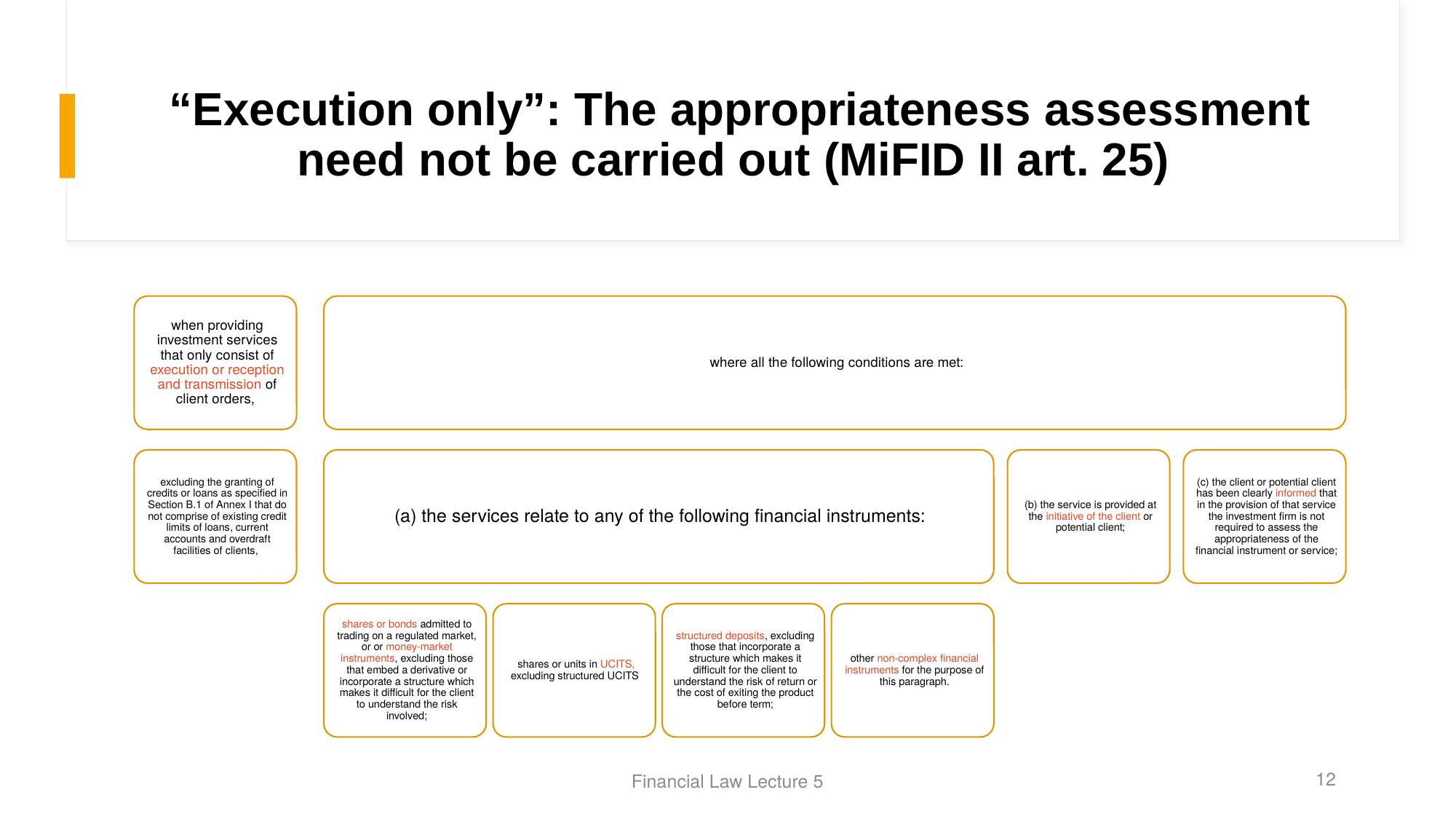

# “Execution only”: The appropriateness assessment need not be carried out (MiFID II art. 25)
when providing investment services that only consist of execution or reception and transmission of client orders,
excluding the granting of credits or loans as specified in Section B.1 of Annex I that do not comprise of existing credit limits of loans, current accounts and overdraft facilities of clients,
where all the following conditions are met:
(a) the services relate to any of the following financial instruments:
shares or bonds admitted to trading on a regulated market, or or money-market instruments, excluding those that embed a derivative or incorporate a structure which makes it difficult for the client to understand the risk involved;
shares or units in UCITS, excluding structured UCITS
structured deposits, excluding those that incorporate a structure which makes it difficult for the client to understand the risk of return or the cost of exiting the product before term;
other non-complex financial instruments for the purpose of this paragraph.
(b) the service is provided at the initiative of the client or potential client;
(c) the client or potential client has been clearly informed that in the provision of that service the investment firm is not required to assess the appropriateness of the financial instrument or service;
Financial Law Lecture 5
12